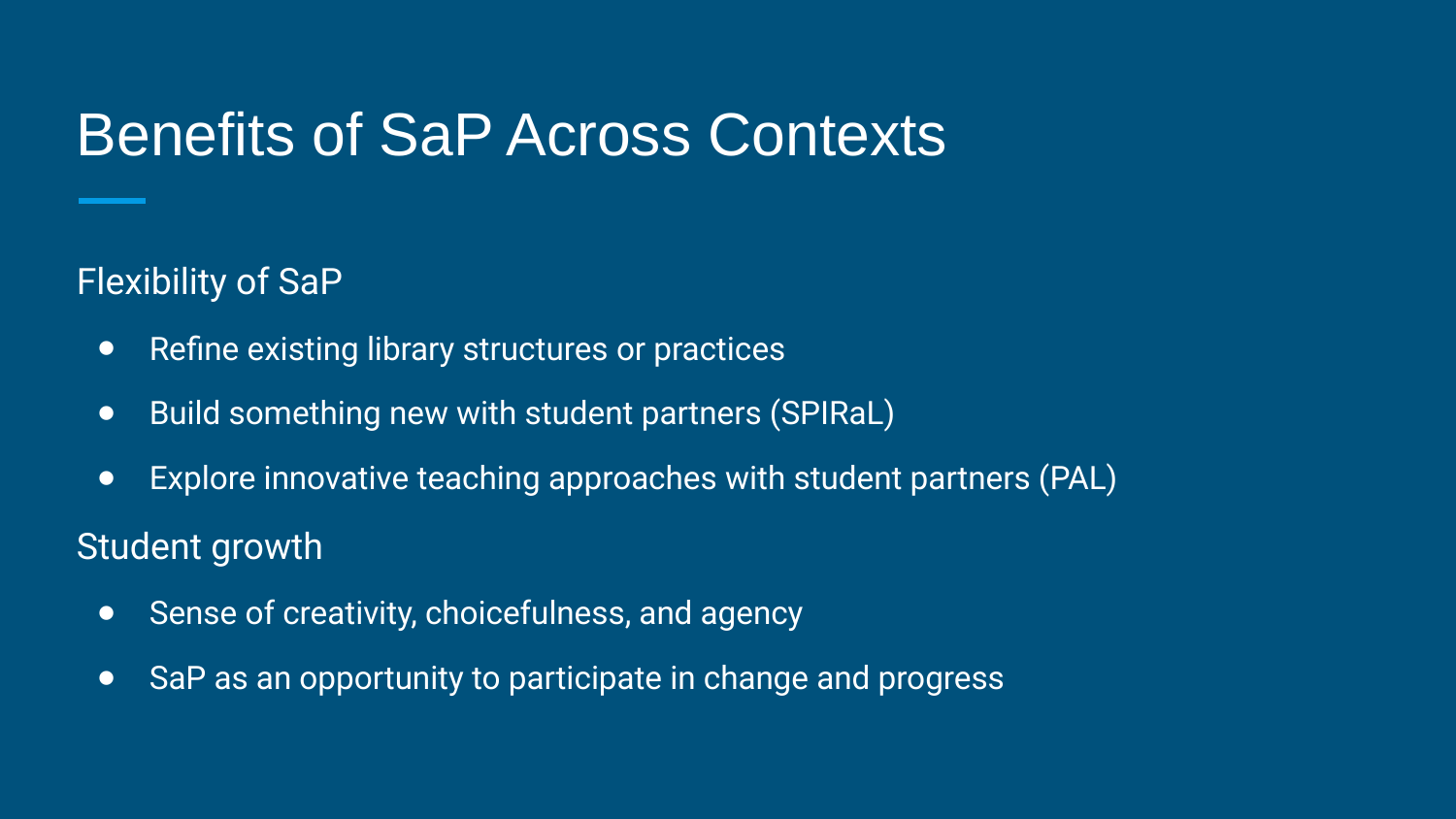

# Benefits of SaP Across Contexts
Flexibility of SaP
Refine existing library structures or practices
Build something new with student partners (SPIRaL)
Explore innovative teaching approaches with student partners (PAL)
Student growth
Sense of creativity, choicefulness, and agency
SaP as an opportunity to participate in change and progress